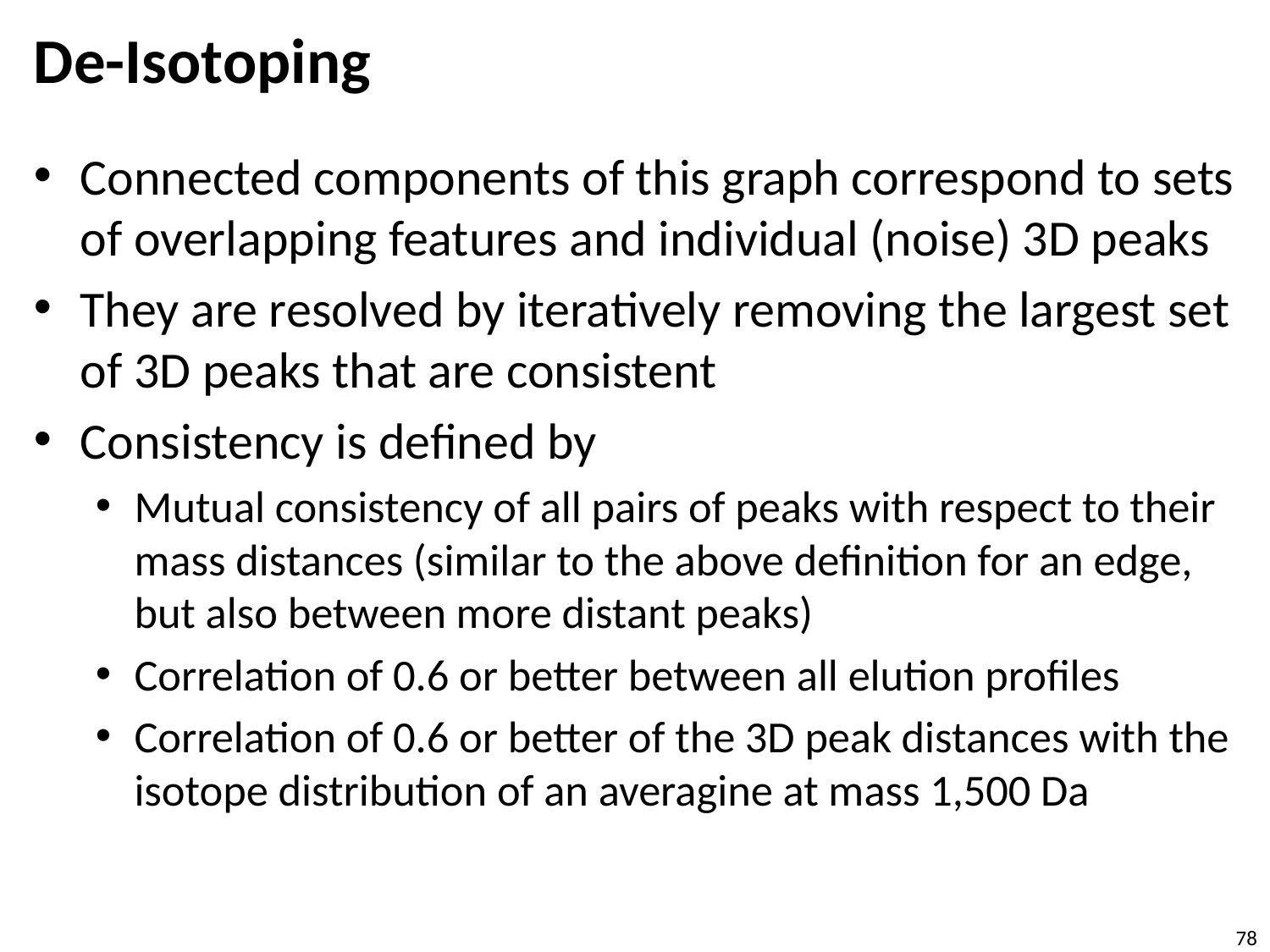

# De-Isotoping
Connected components of this graph correspond to sets of overlapping features and individual (noise) 3D peaks
They are resolved by iteratively removing the largest set of 3D peaks that are consistent
Consistency is defined by
Mutual consistency of all pairs of peaks with respect to their mass distances (similar to the above definition for an edge, but also between more distant peaks)
Correlation of 0.6 or better between all elution profiles
Correlation of 0.6 or better of the 3D peak distances with the isotope distribution of an averagine at mass 1,500 Da

78